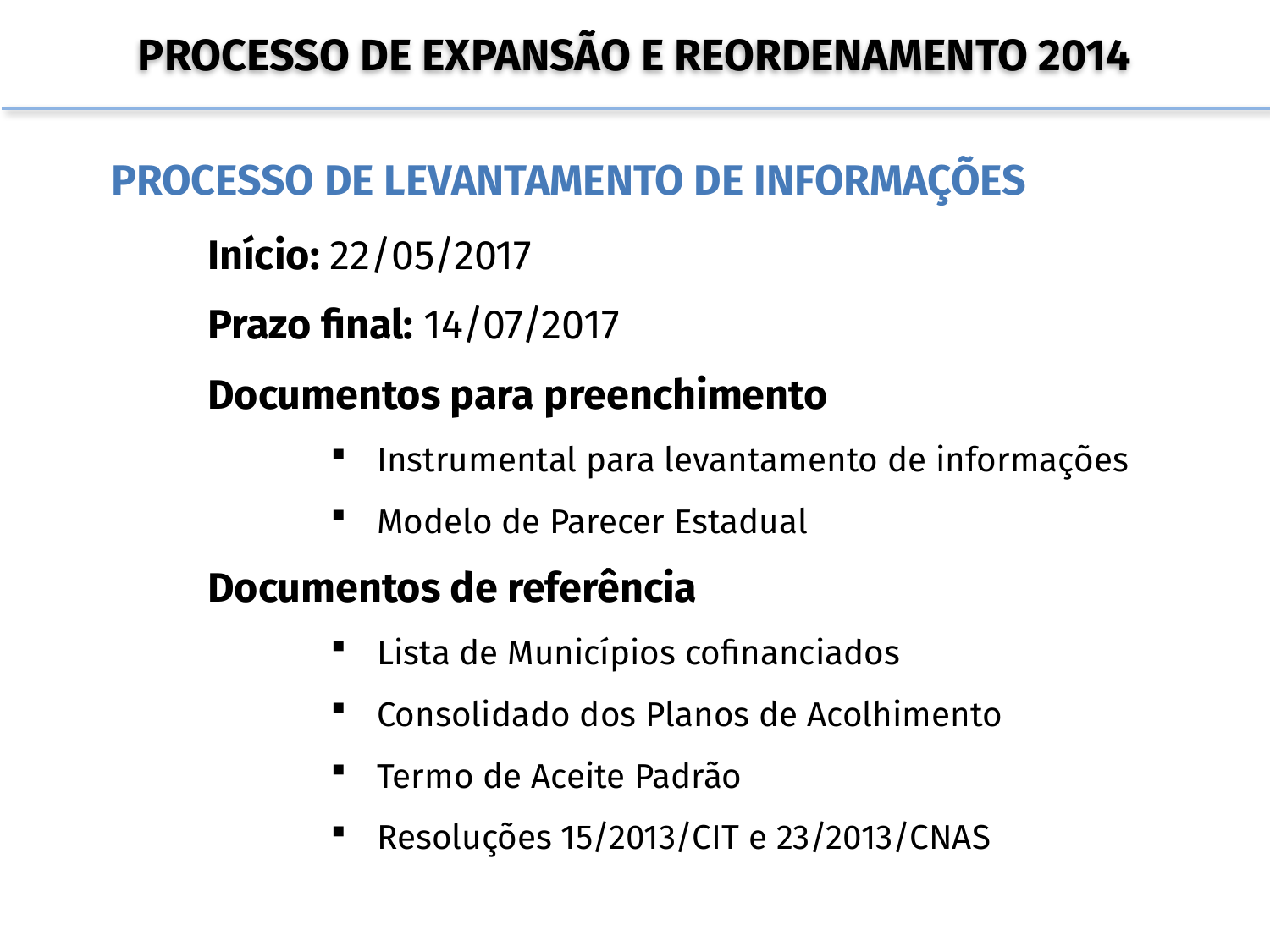

PROCESSO DE EXPANSÃO E REORDENAMENTO 2014
PROCESSO DE LEVANTAMENTO DE INFORMAÇÕES
Início: 22/05/2017
Prazo final: 14/07/2017
Documentos para preenchimento
Instrumental para levantamento de informações
Modelo de Parecer Estadual
Documentos de referência
Lista de Municípios cofinanciados
Consolidado dos Planos de Acolhimento
Termo de Aceite Padrão
Resoluções 15/2013/CIT e 23/2013/CNAS